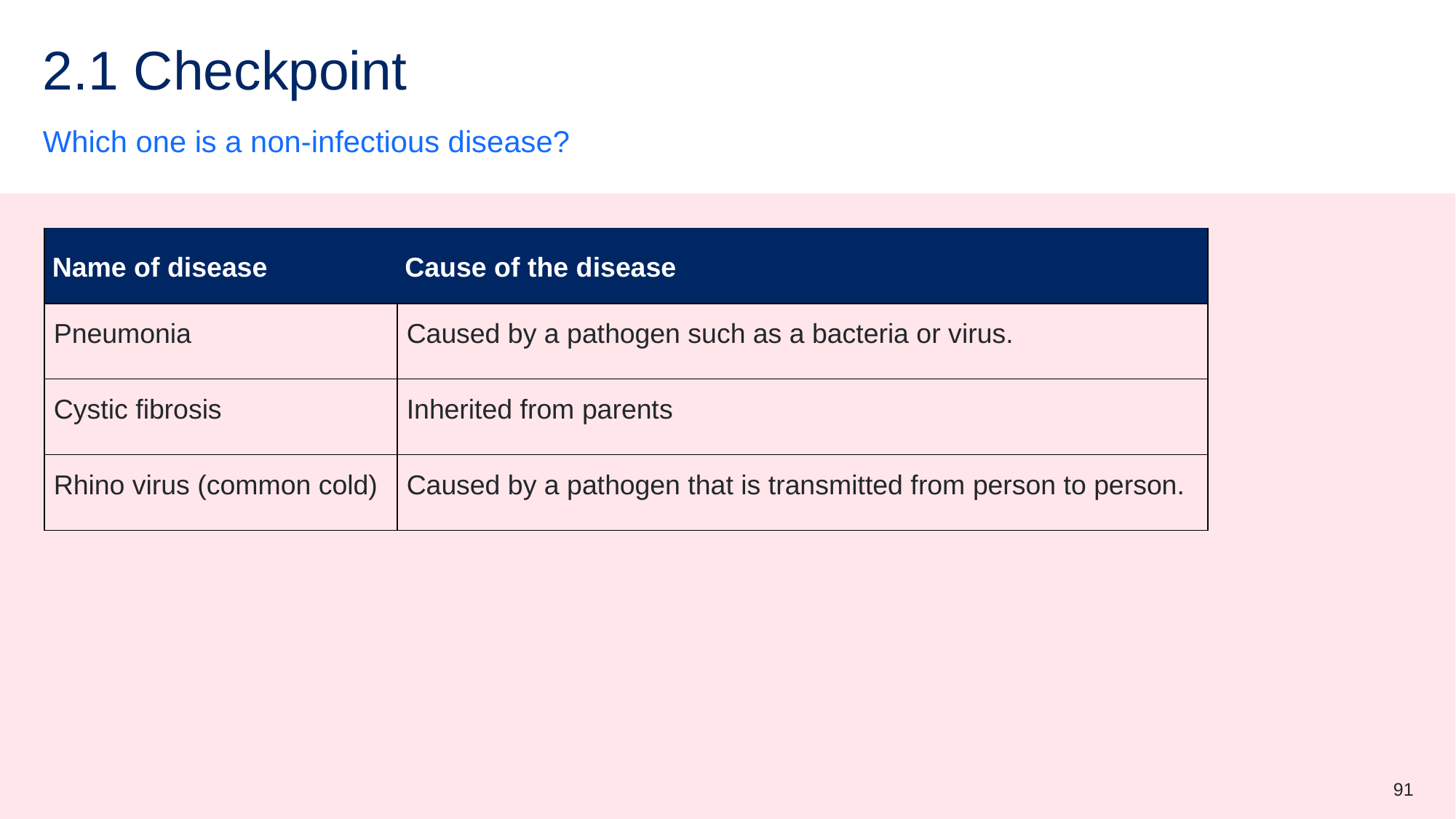

# 2.1 Checkpoint
Which one is a non-infectious disease?
| Name of disease | Cause of the disease |
| --- | --- |
| Pneumonia | Caused by a pathogen such as a bacteria or virus. |
| Cystic fibrosis | Inherited from parents |
| Rhino virus (common cold) | Caused by a pathogen that is transmitted from person to person. |
91